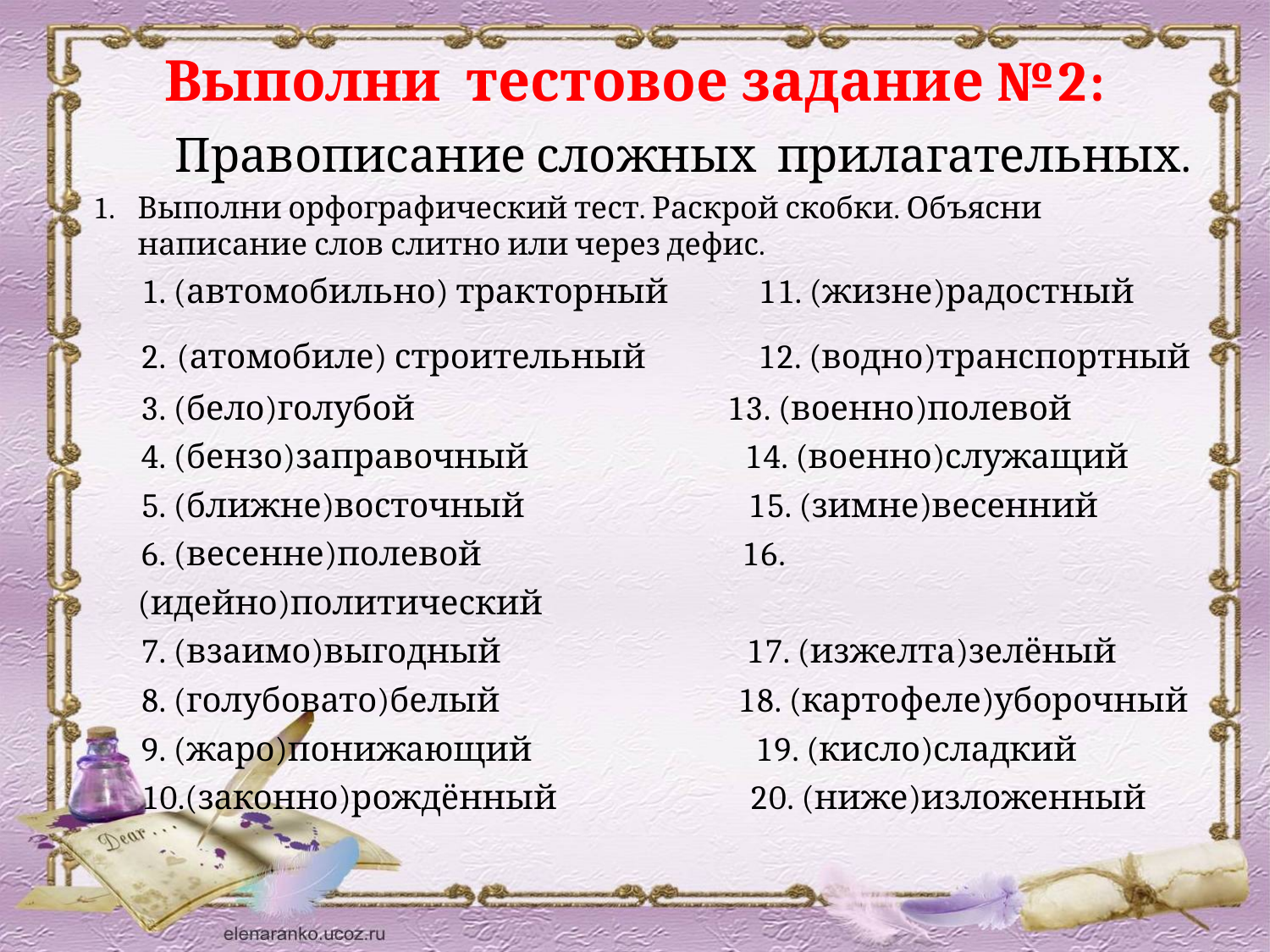

# Выполни  тестовое задание №2:
        Правописание сложных  прилагательных.
Выполни орфографический тест. Раскрой скобки. Объясни написание слов слитно или через дефис.
1. (автомобильно) тракторный            11. (жизне)радостный
2. (атомобиле) строительный               12. (водно)транспортный
3. (бело)голубой                                          13. (военно)полевой
4. (бензо)заправочный                             14. (военно)служащий
5. (ближне)восточный                              15. (зимне)весенний
6. (весенне)полевой                                   16. (идейно)политический
7. (взаимо)выгодный                                 17. (изжелта)зелёный
8. (голубовато)белый                                18. (картофеле)уборочный
9. (жаро)понижающий                              19. (кисло)сладкий
10.(законно)рождённый                          20. (ниже)изложенный